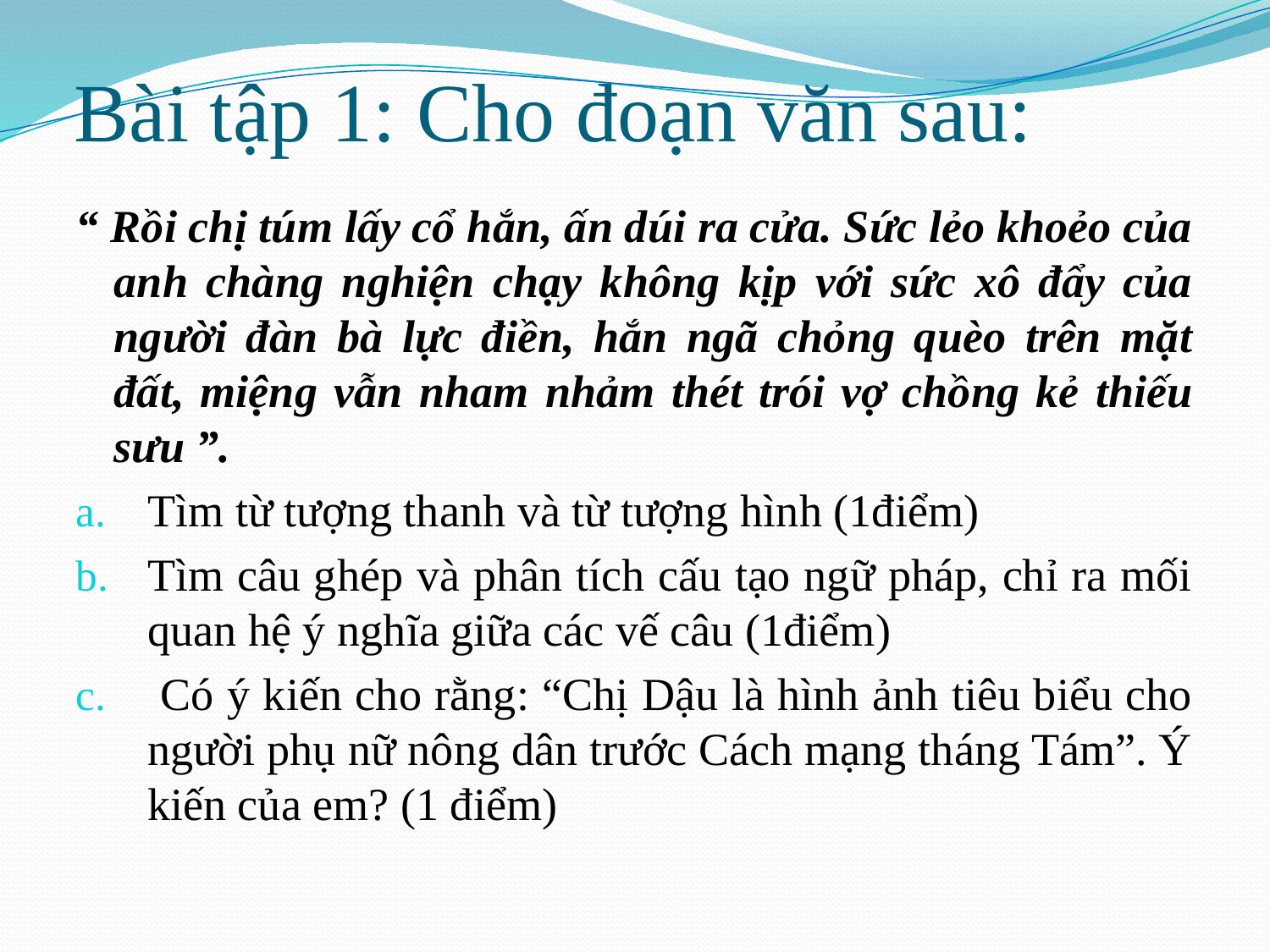

# Bài tập 1: Cho đoạn văn sau:
“ Rồi chị túm lấy cổ hắn, ấn dúi ra cửa. Sức lẻo khoẻo của anh chàng nghiện chạy không kịp với sức xô đẩy của người đàn bà lực điền, hắn ngã chỏng quèo trên mặt đất, miệng vẫn nham nhảm thét trói vợ chồng kẻ thiếu sưu ”.
Tìm từ tượng thanh và từ tượng hình (1điểm)
Tìm câu ghép và phân tích cấu tạo ngữ pháp, chỉ ra mối quan hệ ý nghĩa giữa các vế câu (1điểm)
 Có ý kiến cho rằng: “Chị Dậu là hình ảnh tiêu biểu cho người phụ nữ nông dân trước Cách mạng tháng Tám”. Ý kiến của em? (1 điểm)